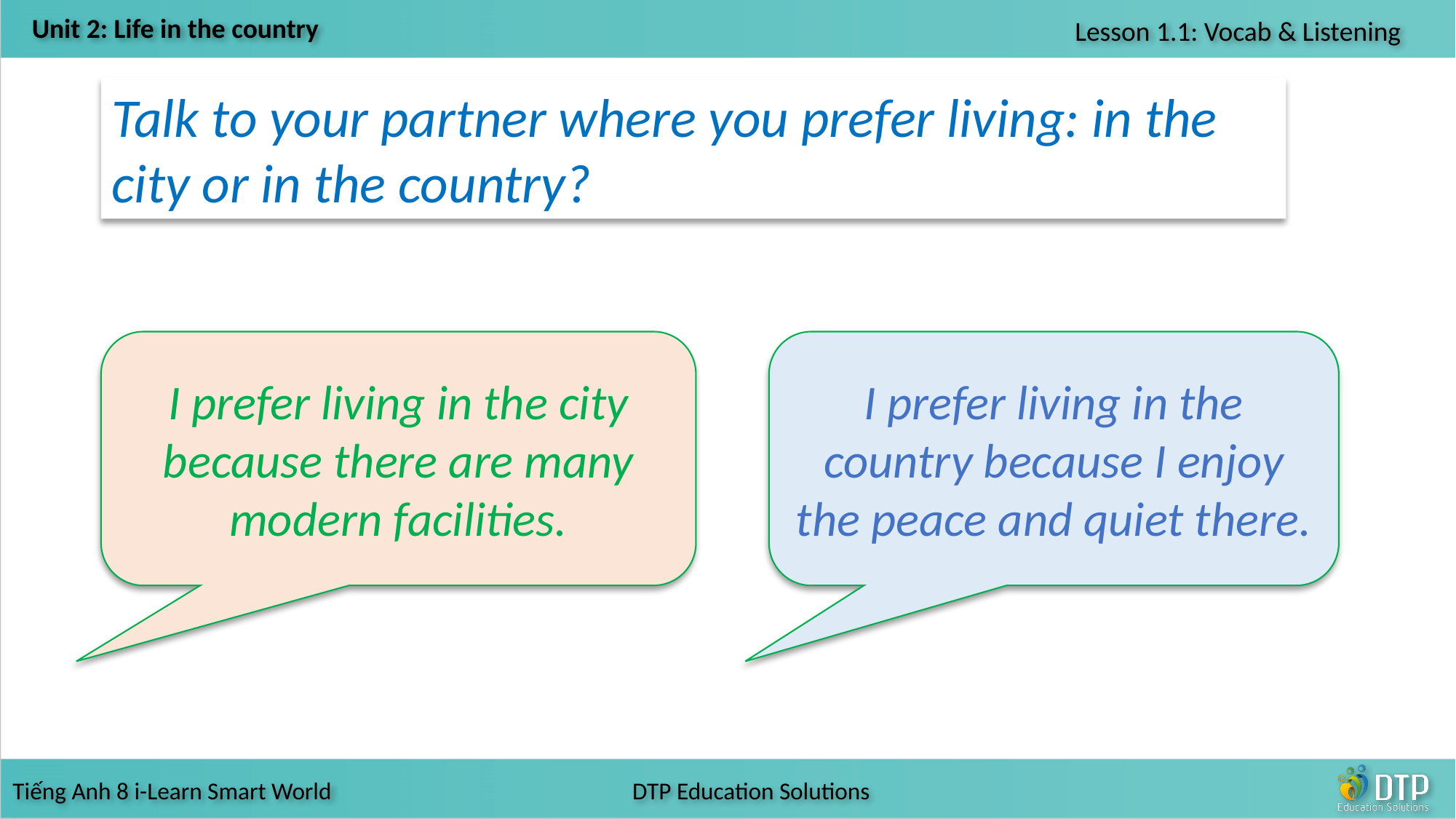

Talk to your partner where you prefer living: in the city or in the country?
I prefer living in the city because there are many modern facilities.
I prefer living in the country because I enjoy the peace and quiet there.